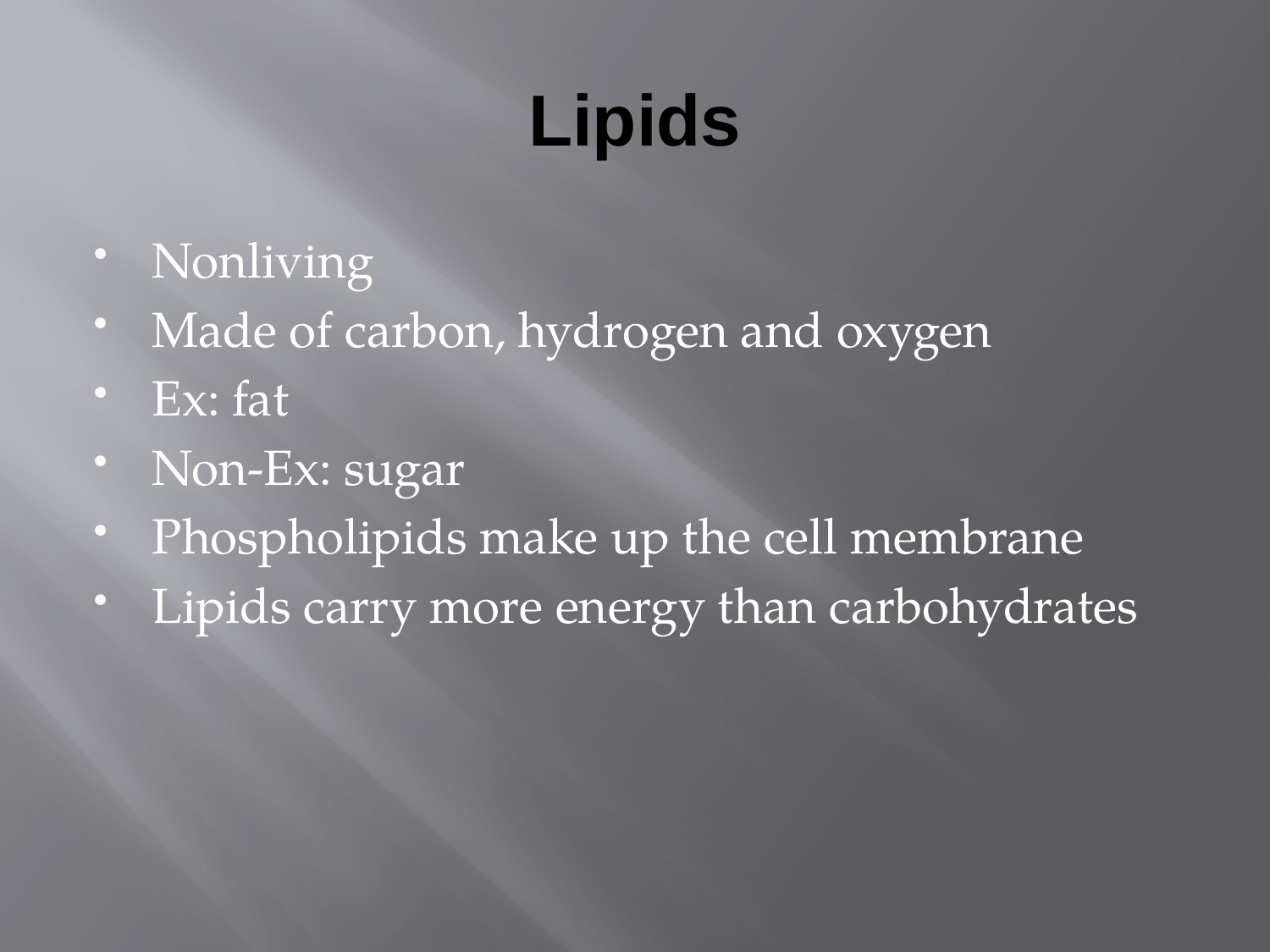

# Lipids
Nonliving
Made of carbon, hydrogen and oxygen
Ex: fat
Non-Ex: sugar
Phospholipids make up the cell membrane
Lipids carry more energy than carbohydrates